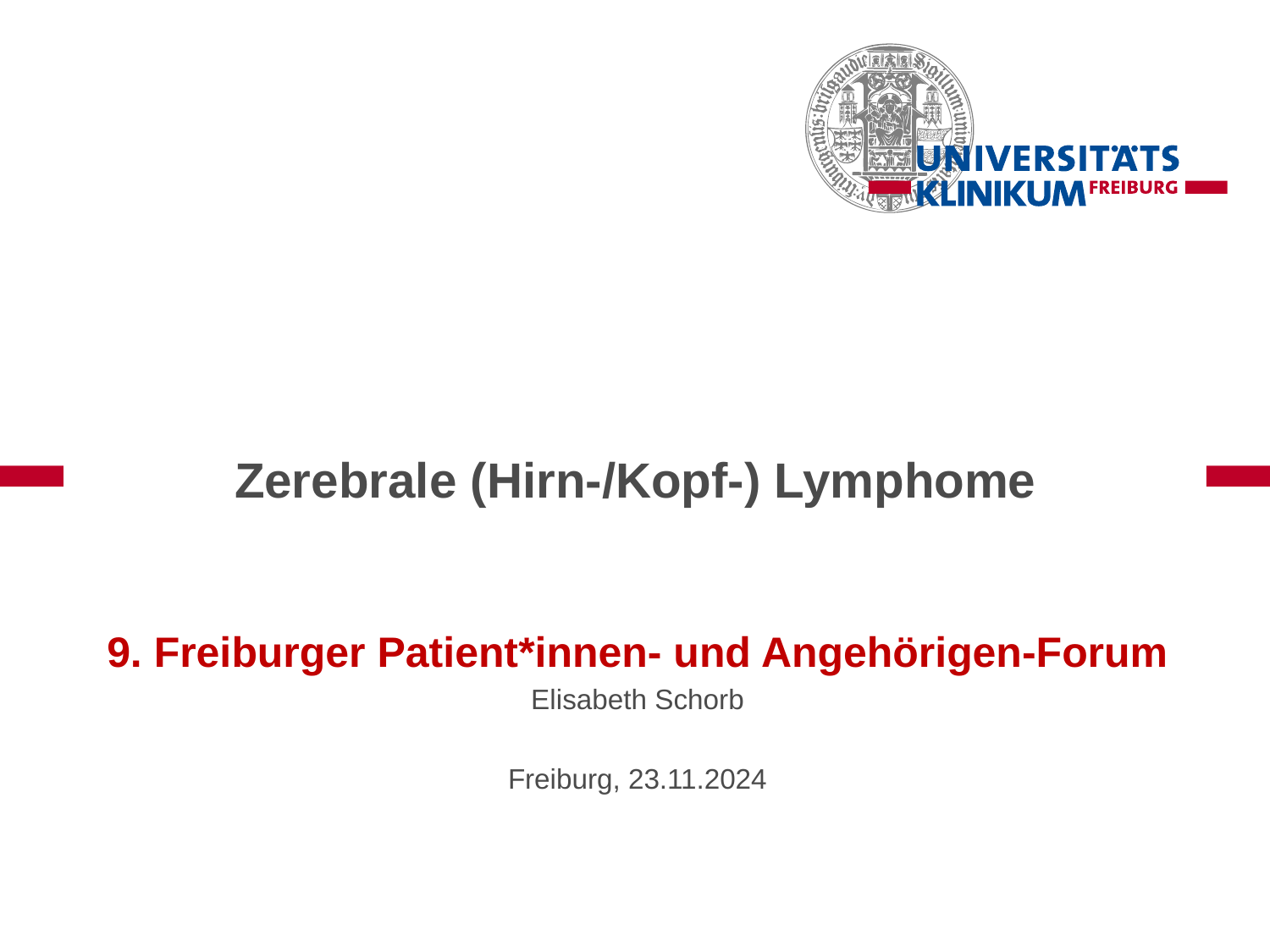

# Zerebrale (Hirn-/Kopf-) Lymphome
9. Freiburger Patient*innen- und Angehörigen-Forum
Elisabeth Schorb

Freiburg, 23.11.2024